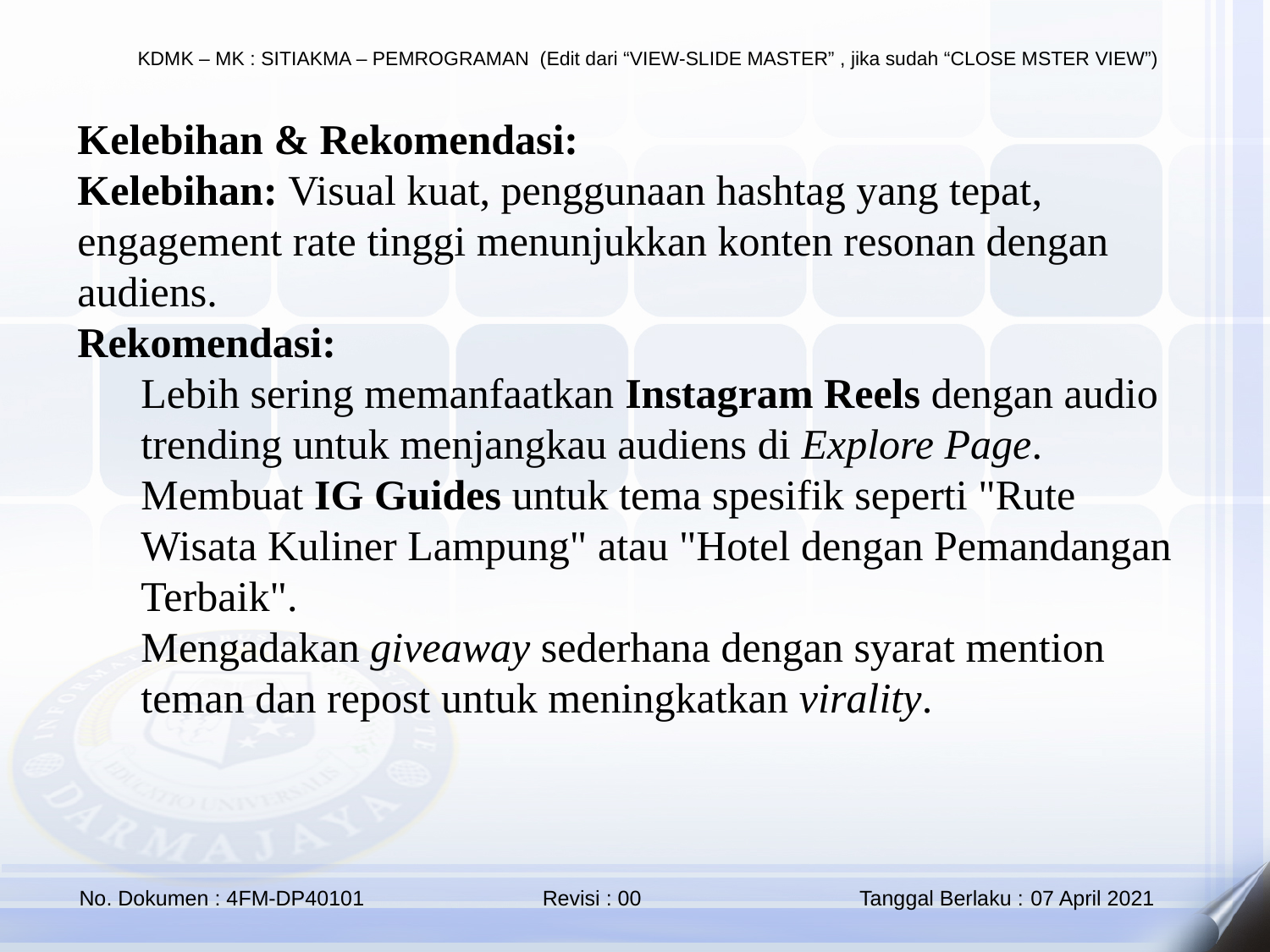

Kelebihan & Rekomendasi:
Kelebihan: Visual kuat, penggunaan hashtag yang tepat, engagement rate tinggi menunjukkan konten resonan dengan audiens.
Rekomendasi:
Lebih sering memanfaatkan Instagram Reels dengan audio trending untuk menjangkau audiens di Explore Page.
Membuat IG Guides untuk tema spesifik seperti "Rute Wisata Kuliner Lampung" atau "Hotel dengan Pemandangan Terbaik".
Mengadakan giveaway sederhana dengan syarat mention teman dan repost untuk meningkatkan virality.